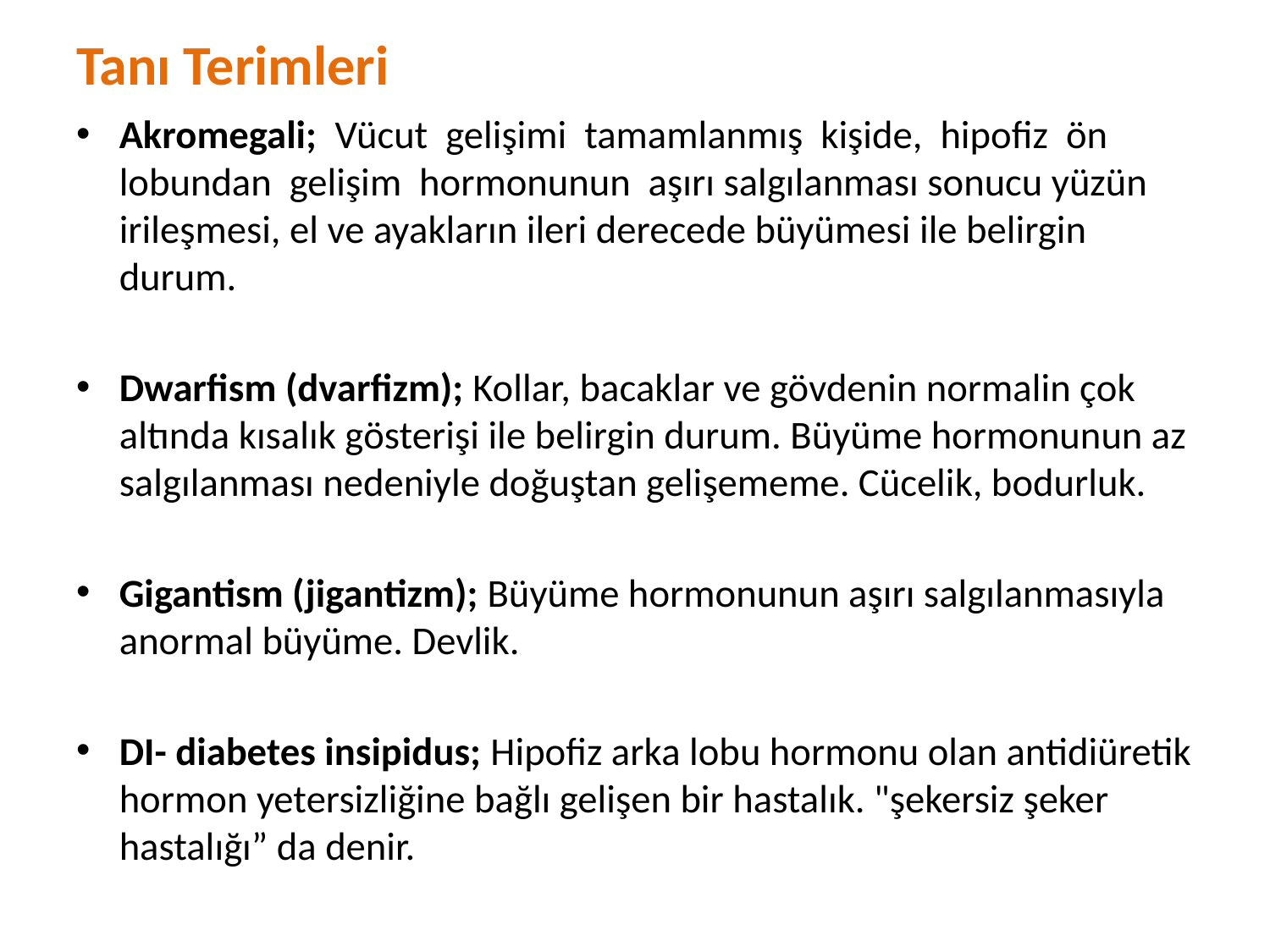

# Tanı Terimleri
Akromegali;  Vücut  gelişimi  tamamlanmış  kişide,  hipofiz  ön  lobundan  gelişim  hormonunun  aşırı salgılanması sonucu yüzün irileşmesi, el ve ayakların ileri derecede büyümesi ile belirgin durum.

Dwarfism (dvarfizm); Kollar, bacaklar ve gövdenin normalin çok altında kısalık gösterişi ile belirgin durum. Büyüme hormonunun az salgılanması nedeniyle doğuştan gelişememe. Cücelik, bodurluk.

Gigantism (jigantizm); Büyüme hormonunun aşırı salgılanmasıyla anormal büyüme. Devlik.

DI- diabetes insipidus; Hipofiz arka lobu hormonu olan antidiüretik hormon yetersizliğine bağlı gelişen bir hastalık. "şekersiz şeker hastalığı” da denir.